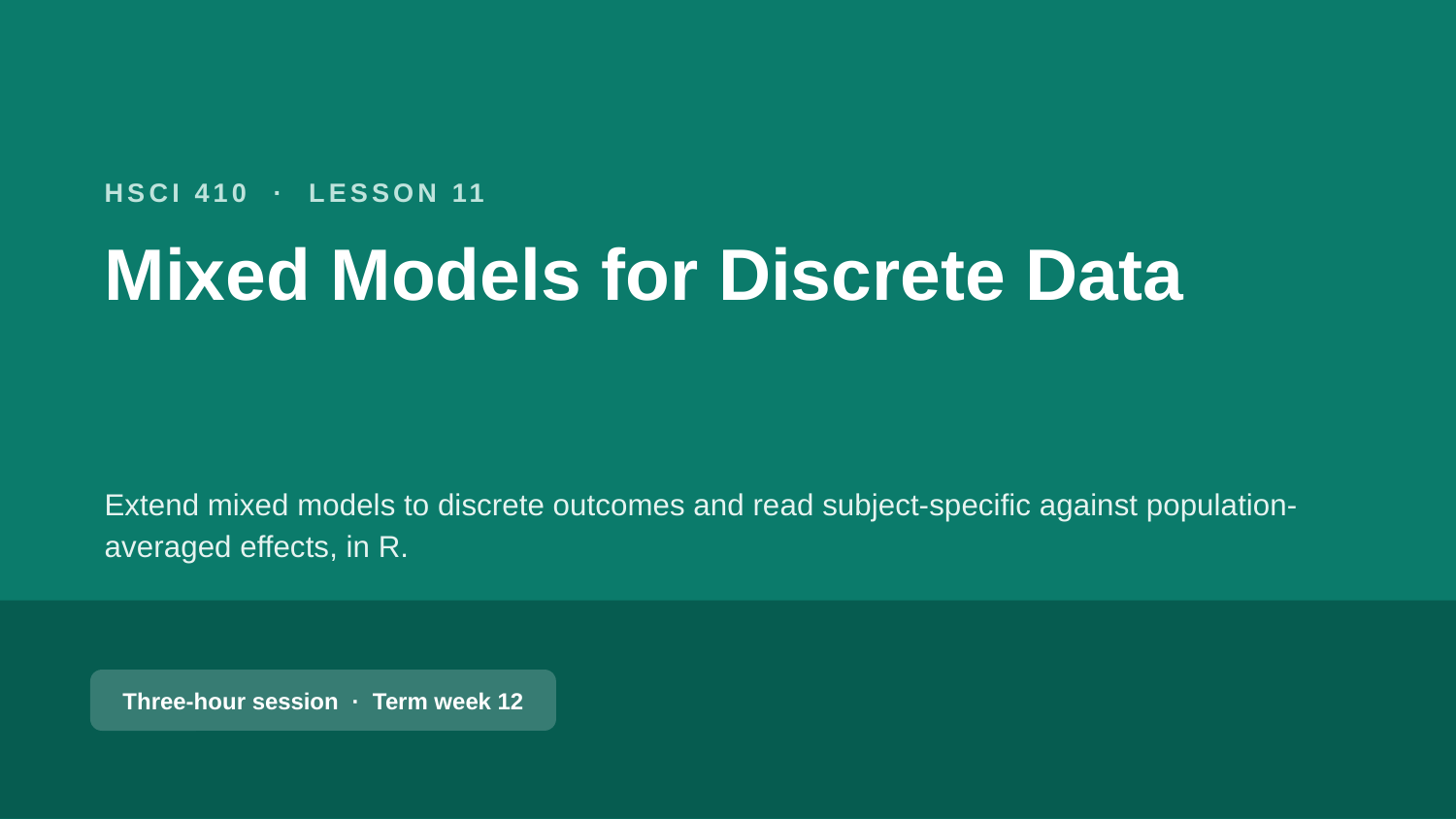

HSCI 410  ·  LESSON 11
Mixed Models for Discrete Data
Extend mixed models to discrete outcomes and read subject-specific against population-averaged effects, in R.

Three-hour session  ·  Term week 12